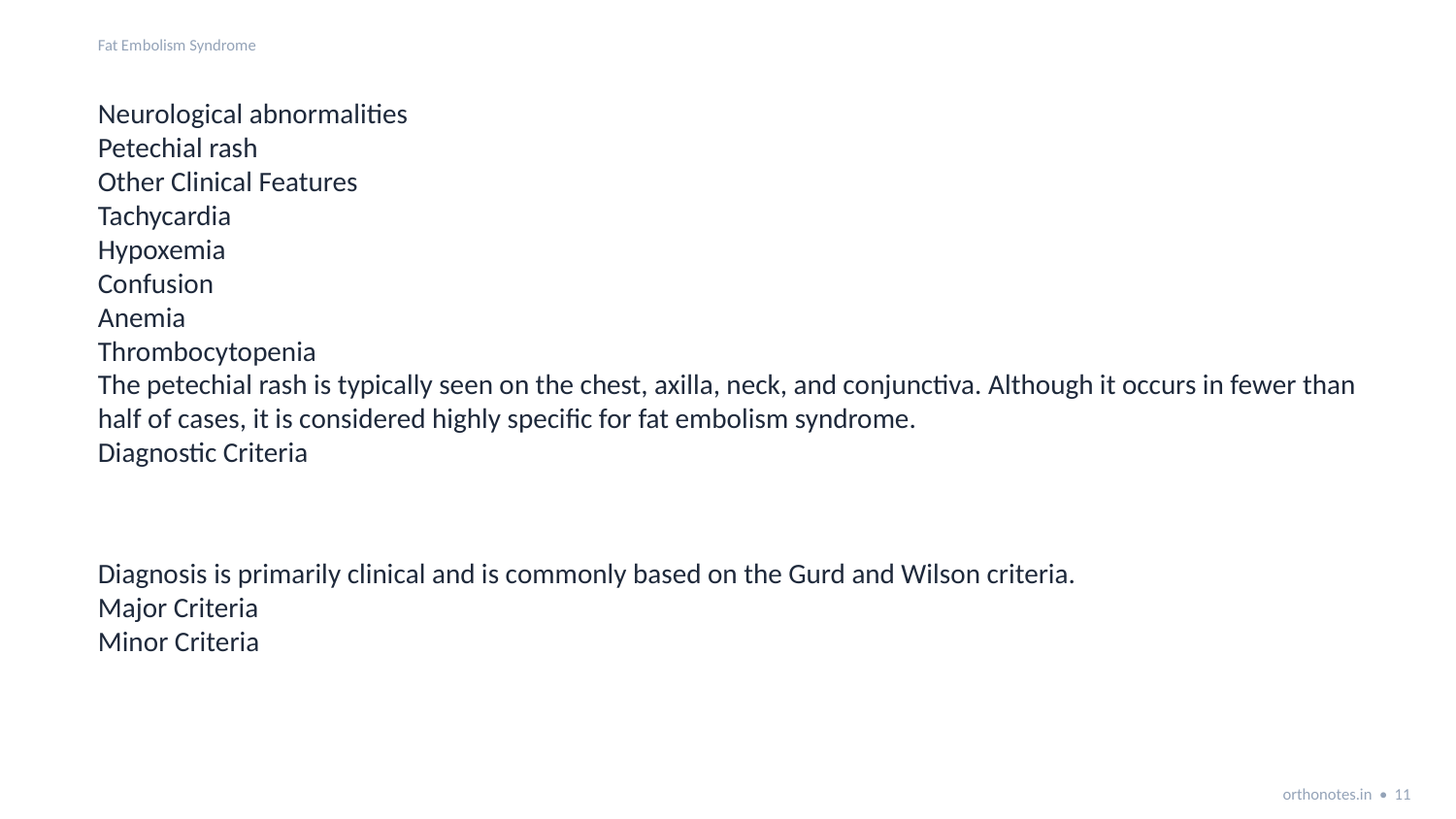

Fat Embolism Syndrome
Neurological abnormalities
Petechial rash
Other Clinical Features
Tachycardia
Hypoxemia
Confusion
Anemia
Thrombocytopenia
The petechial rash is typically seen on the chest, axilla, neck, and conjunctiva. Although it occurs in fewer than half of cases, it is considered highly specific for fat embolism syndrome.
Diagnostic Criteria
Diagnosis is primarily clinical and is commonly based on the Gurd and Wilson criteria.
Major Criteria
Minor Criteria
orthonotes.in  •  11